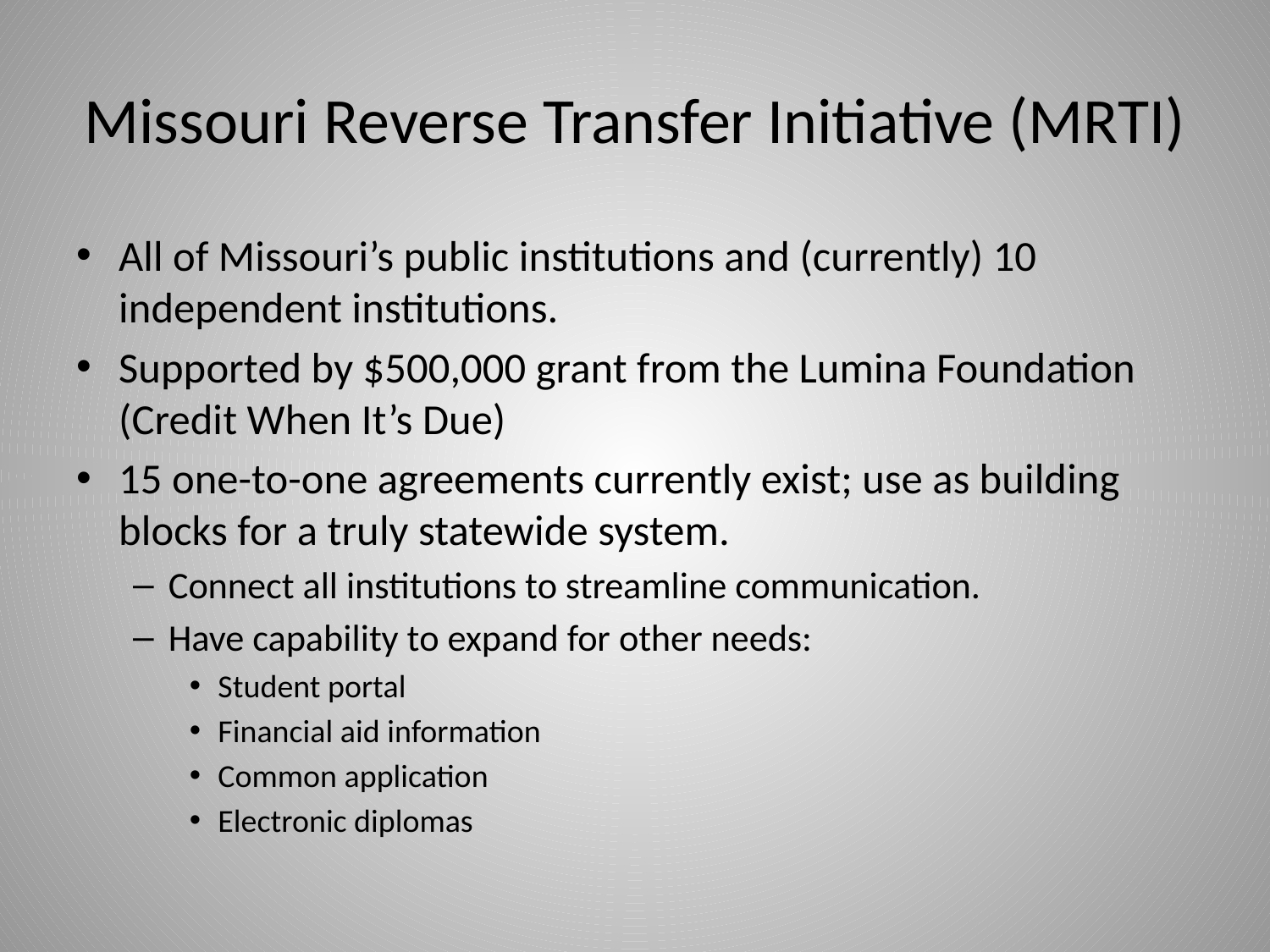

# Missouri Reverse Transfer Initiative (MRTI)
All of Missouri’s public institutions and (currently) 10 independent institutions.
Supported by $500,000 grant from the Lumina Foundation (Credit When It’s Due)
15 one-to-one agreements currently exist; use as building blocks for a truly statewide system.
Connect all institutions to streamline communication.
Have capability to expand for other needs:
Student portal
Financial aid information
Common application
Electronic diplomas